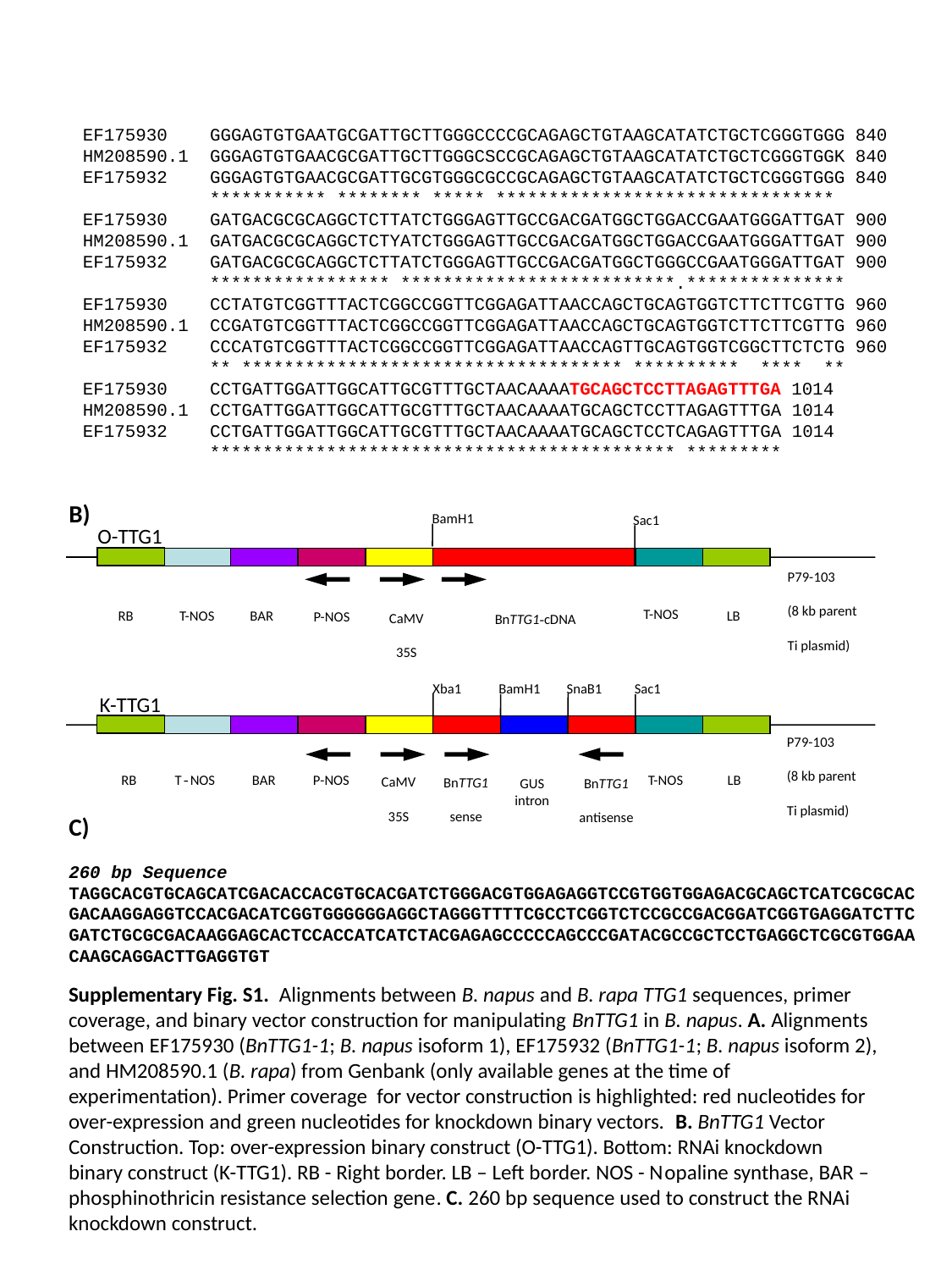

EF175930    GGGAGTGTGAATGCGATTGCTTGGGCCCCGCAGAGCTGTAAGCATATCTGCTCGGGTGGG 840
HM208590.1  GGGAGTGTGAACGCGATTGCTTGGGCSCCGCAGAGCTGTAAGCATATCTGCTCGGGTGGK 840
EF175932    GGGAGTGTGAACGCGATTGCGTGGGCGCCGCAGAGCTGTAAGCATATCTGCTCGGGTGGG 840
            *********** ******** ***** ********************************
EF175930    GATGACGCGCAGGCTCTTATCTGGGAGTTGCCGACGATGGCTGGACCGAATGGGATTGAT 900
HM208590.1  GATGACGCGCAGGCTCTYATCTGGGAGTTGCCGACGATGGCTGGACCGAATGGGATTGAT 900
EF175932    GATGACGCGCAGGCTCTTATCTGGGAGTTGCCGACGATGGCTGGGCCGAATGGGATTGAT 900
            ***************** **************************.***************
EF175930    CCTATGTCGGTTTACTCGGCCGGTTCGGAGATTAACCAGCTGCAGTGGTCTTCTTCGTTG 960
HM208590.1  CCGATGTCGGTTTACTCGGCCGGTTCGGAGATTAACCAGCTGCAGTGGTCTTCTTCGTTG 960
EF175932    CCCATGTCGGTTTACTCGGCCGGTTCGGAGATTAACCAGTTGCAGTGGTCGGCTTCTCTG 960
            ** ************************************ **********  ****  **
EF175930    CCTGATTGGATTGGCATTGCGTTTGCTAACAAAATGCAGCTCCTTAGAGTTTGA 1014
HM208590.1  CCTGATTGGATTGGCATTGCGTTTGCTAACAAAATGCAGCTCCTTAGAGTTTGA 1014
EF175932    CCTGATTGGATTGGCATTGCGTTTGCTAACAAAATGCAGCTCCTCAGAGTTTGA 1014
            ******************************************** *********
B)
BamH1
Sac1

P79-103
(8 kb parent
Ti plasmid)

T-NOS
RB
BAR
LB
T-NOS
P-NOS
CaMV
35S
BnTTG1-cDNA
O-TTG1
Xba1
BamH1
SnaB1
Sac1

P79-103
(8 kb parent
Ti plasmid)

RB
T-NOS
BAR
P-NOS
T-NOS
LB
CaMV
35S
BnTTG1
sense
GUS intron
BnTTG1
antisense
K-TTG1
C)
260 bp Sequence
TAGGCACGTGCAGCATCGACACCACGTGCACGATCTGGGACGTGGAGAGGTCCGTGGTGGAGACGCAGCTCATCGCGCACGACAAGGAGGTCCACGACATCGGTGGGGGGAGGCTAGGGTTTTCGCCTCGGTCTCCGCCGACGGATCGGTGAGGATCTTCGATCTGCGCGACAAGGAGCACTCCACCATCATCTACGAGAGCCCCCAGCCCGATACGCCGCTCCTGAGGCTCGCGTGGAACAAGCAGGACTTGAGGTGT
Supplementary Fig. S1.  Alignments between B. napus and B. rapa TTG1 sequences, primer coverage, and binary vector construction for manipulating BnTTG1 in B. napus. A. Alignments between EF175930 (BnTTG1-1; B. napus isoform 1), EF175932 (BnTTG1-1; B. napus isoform 2), and HM208590.1 (B. rapa) from Genbank (only available genes at the time of experimentation). Primer coverage  for vector construction is highlighted: red nucleotides for over-expression and green nucleotides for knockdown binary vectors.  B. BnTTG1 Vector Construction. Top: over-expression binary construct (O-TTG1). Bottom: RNAi knockdown binary construct (K-TTG1). RB - Right border. LB – Left border. NOS - Nopaline synthase, BAR – phosphinothricin resistance selection gene. C. 260 bp sequence used to construct the RNAi knockdown construct.